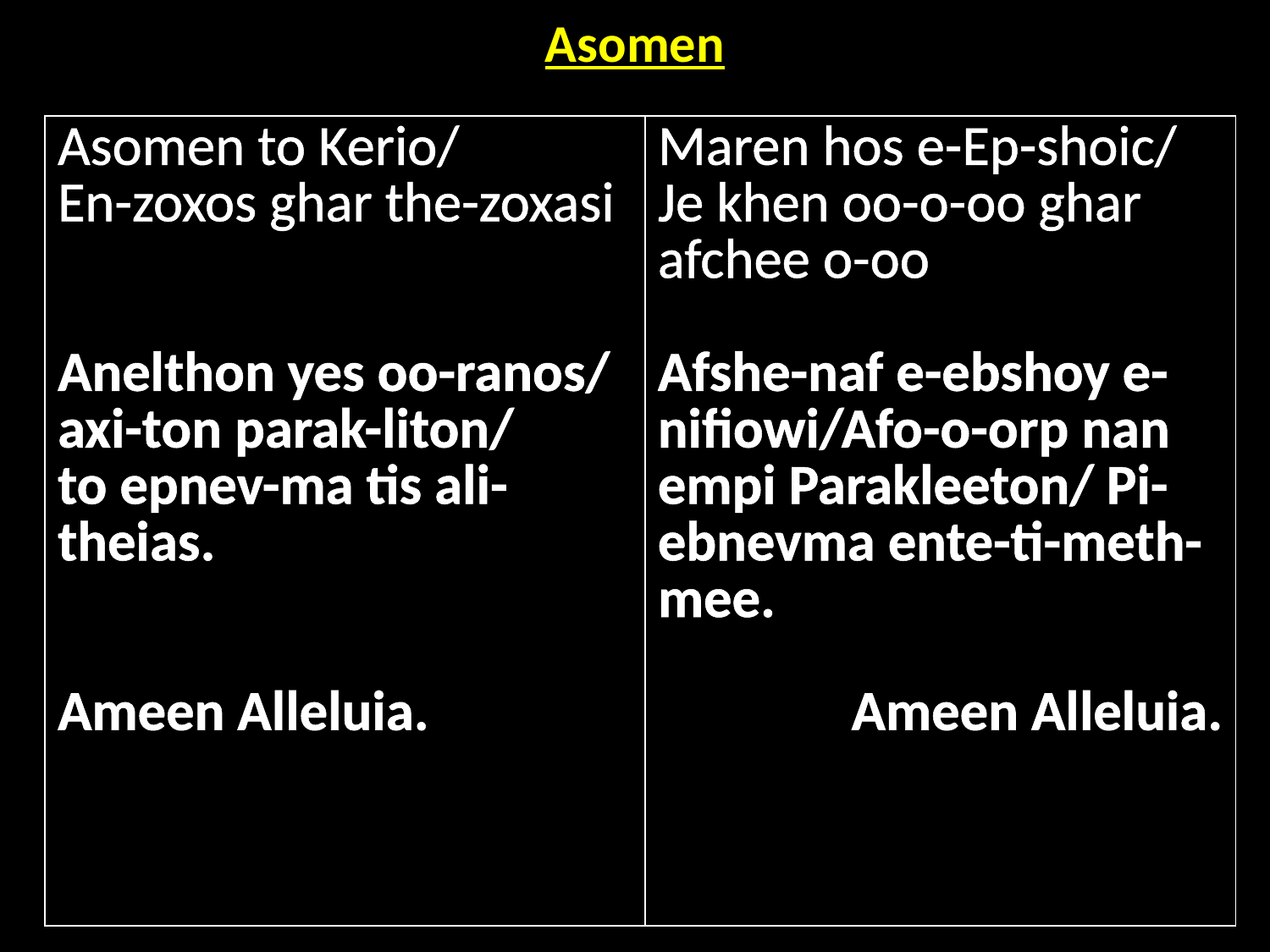

| Asomen |
| --- |
| Asomen to Kerio/ En-zoxos ghar the-zoxasi Anelthon yes oo-ranos/ axi-ton parak-liton/ to epnev-ma tis ali-theias. Ameen Alleluia. | Maren hos e-Ep-shoic/ Je khen oo-o-oo ghar afchee o-oo Afshe-naf e-ebshoy e-nifiowi/Afo-o-orp nan empi Parakleeton/ Pi-ebnevma ente-ti-meth-mee. Ameen Alleluia. |
| --- | --- |